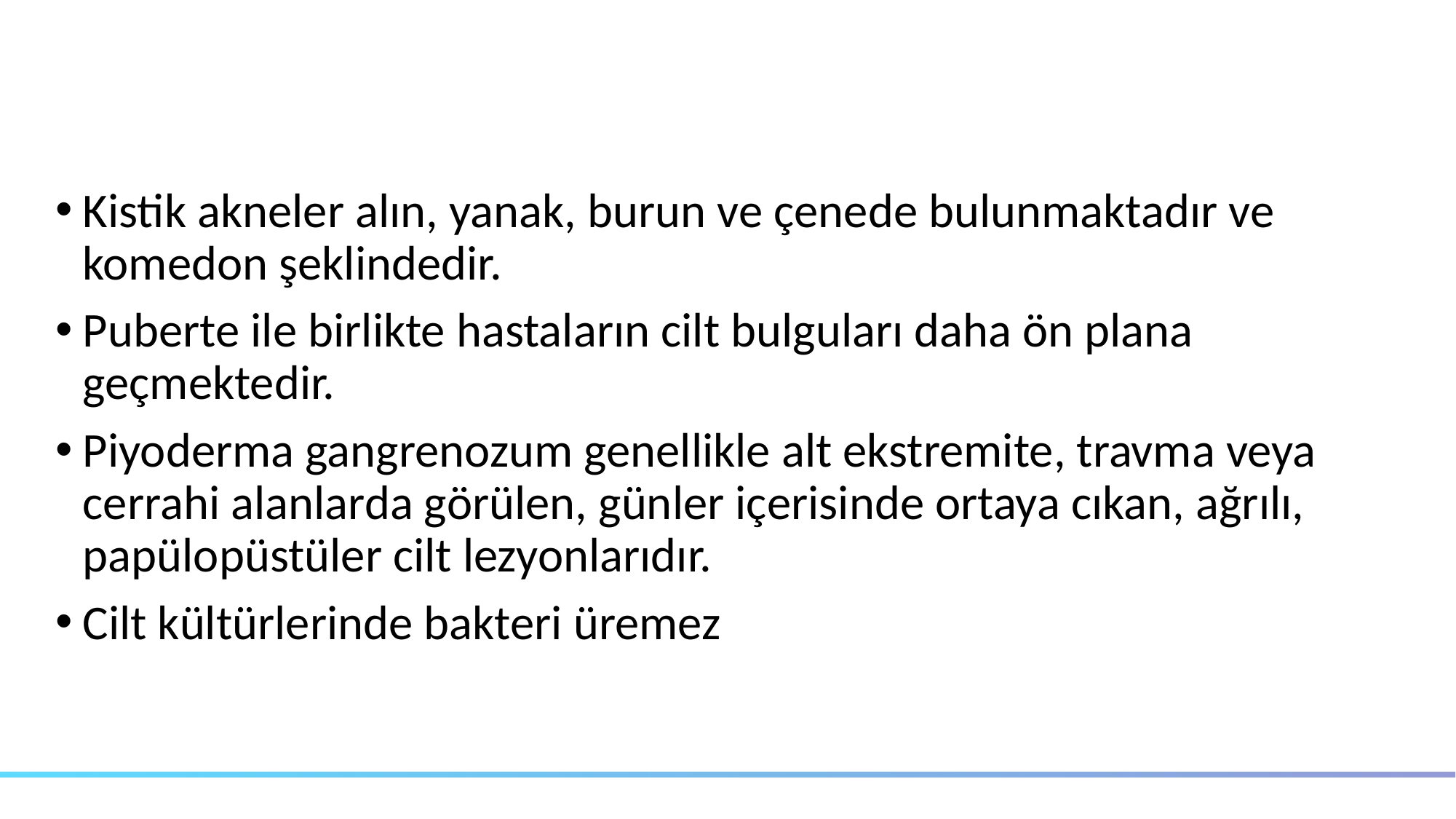

#
Kistik akneler alın, yanak, burun ve çenede bulunmaktadır ve komedon şeklindedir.
Puberte ile birlikte hastaların cilt bulguları daha ön plana geçmektedir.
Piyoderma gangrenozum genellikle alt ekstremite, travma veya cerrahi alanlarda görülen, günler içerisinde ortaya cıkan, ağrılı, papülopüstüler cilt lezyonlarıdır.
Cilt kültürlerinde bakteri üremez